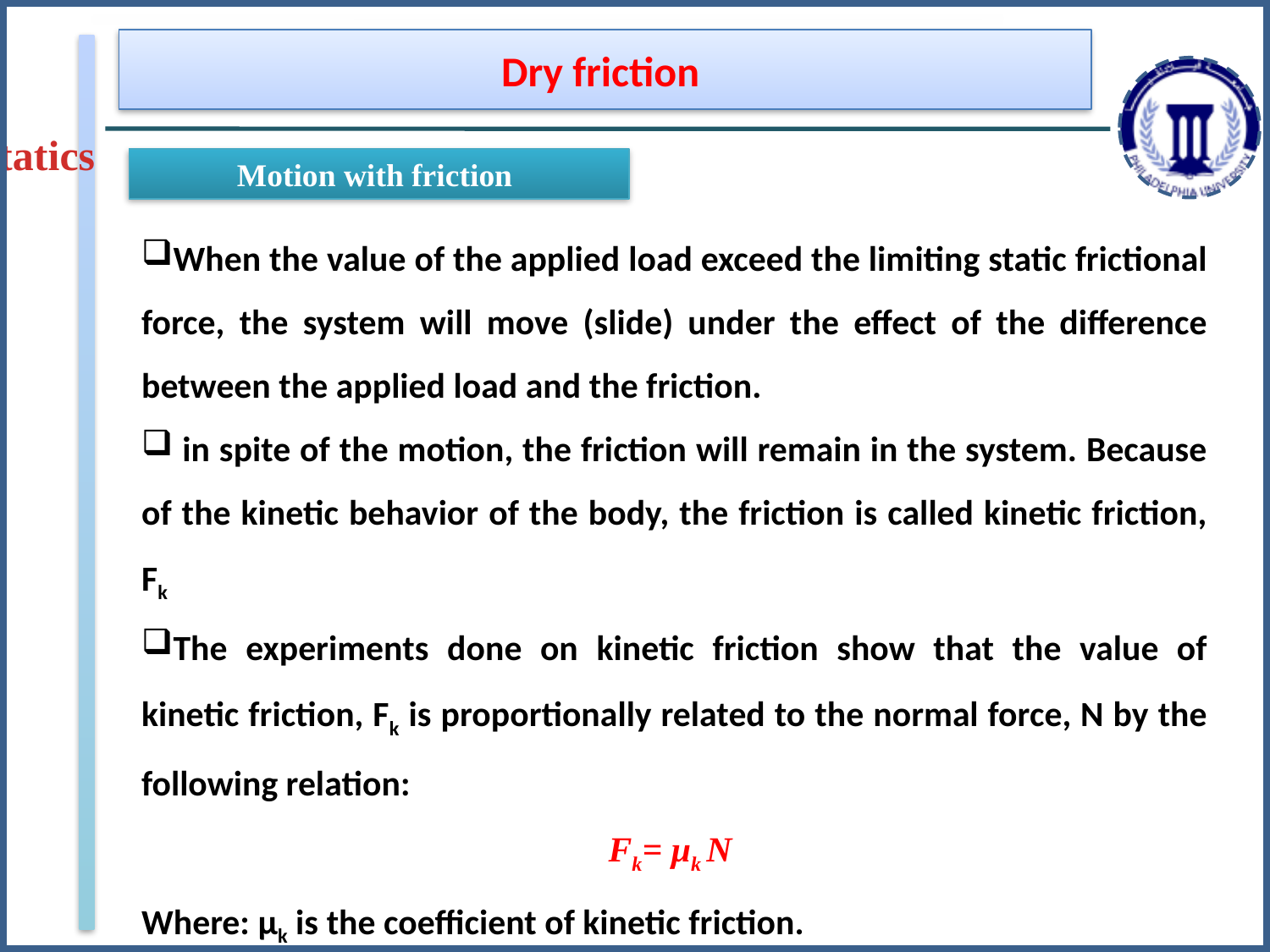

Dry friction

Statics
Motion with friction
When the value of the applied load exceed the limiting static frictional force, the system will move (slide) under the effect of the difference between the applied load and the friction.
 in spite of the motion, the friction will remain in the system. Because of the kinetic behavior of the body, the friction is called kinetic friction, Fk
The experiments done on kinetic friction show that the value of kinetic friction, Fk is proportionally related to the normal force, N by the following relation:
Fk= μk N
Where: μk is the coefficient of kinetic friction.